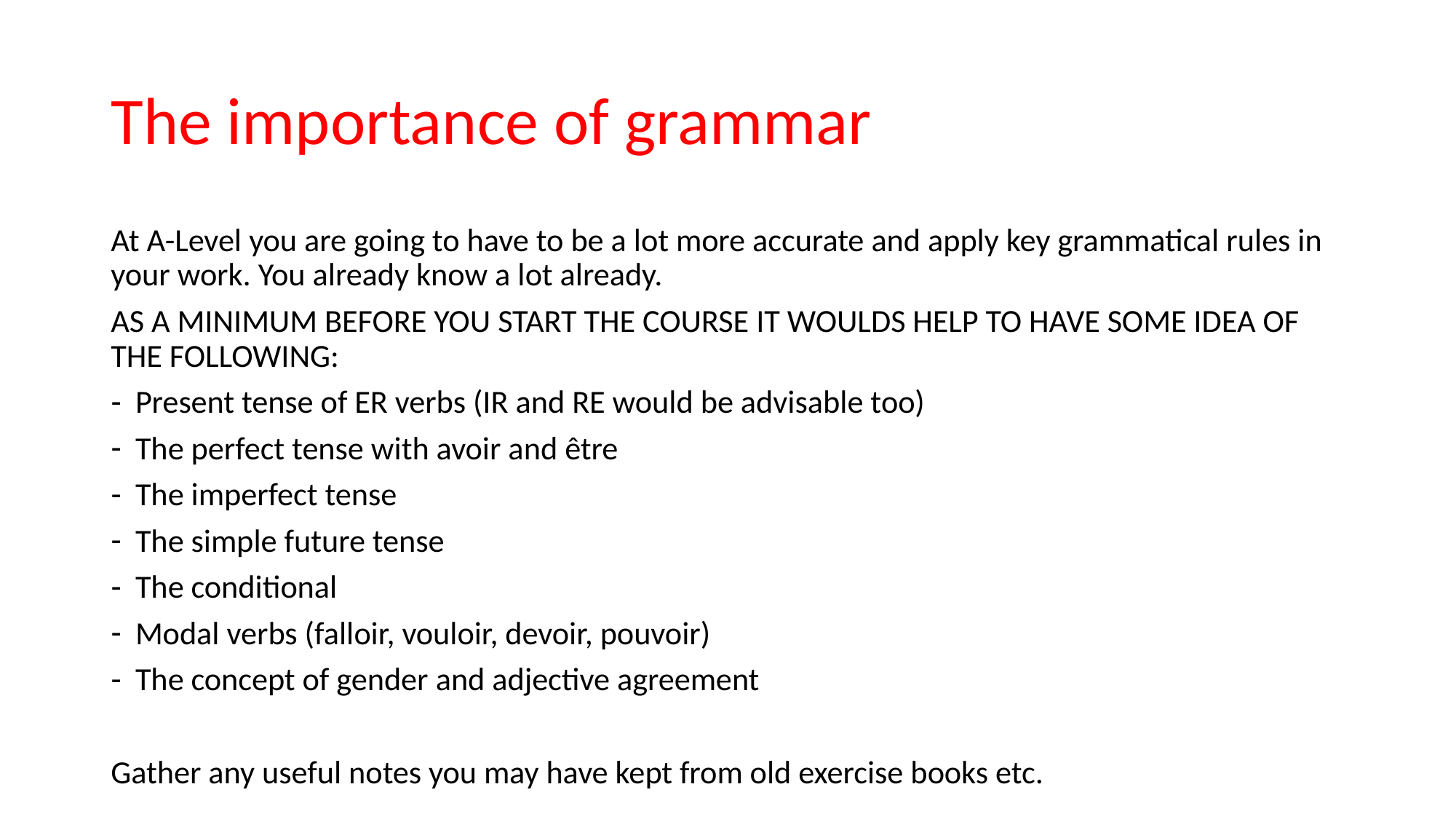

# The importance of grammar
At A-Level you are going to have to be a lot more accurate and apply key grammatical rules in your work. You already know a lot already.
AS A MINIMUM BEFORE YOU START THE COURSE IT WOULDS HELP TO HAVE SOME IDEA OF THE FOLLOWING:
Present tense of ER verbs (IR and RE would be advisable too)
The perfect tense with avoir and être
The imperfect tense
The simple future tense
The conditional
Modal verbs (falloir, vouloir, devoir, pouvoir)
The concept of gender and adjective agreement

Gather any useful notes you may have kept from old exercise books etc.